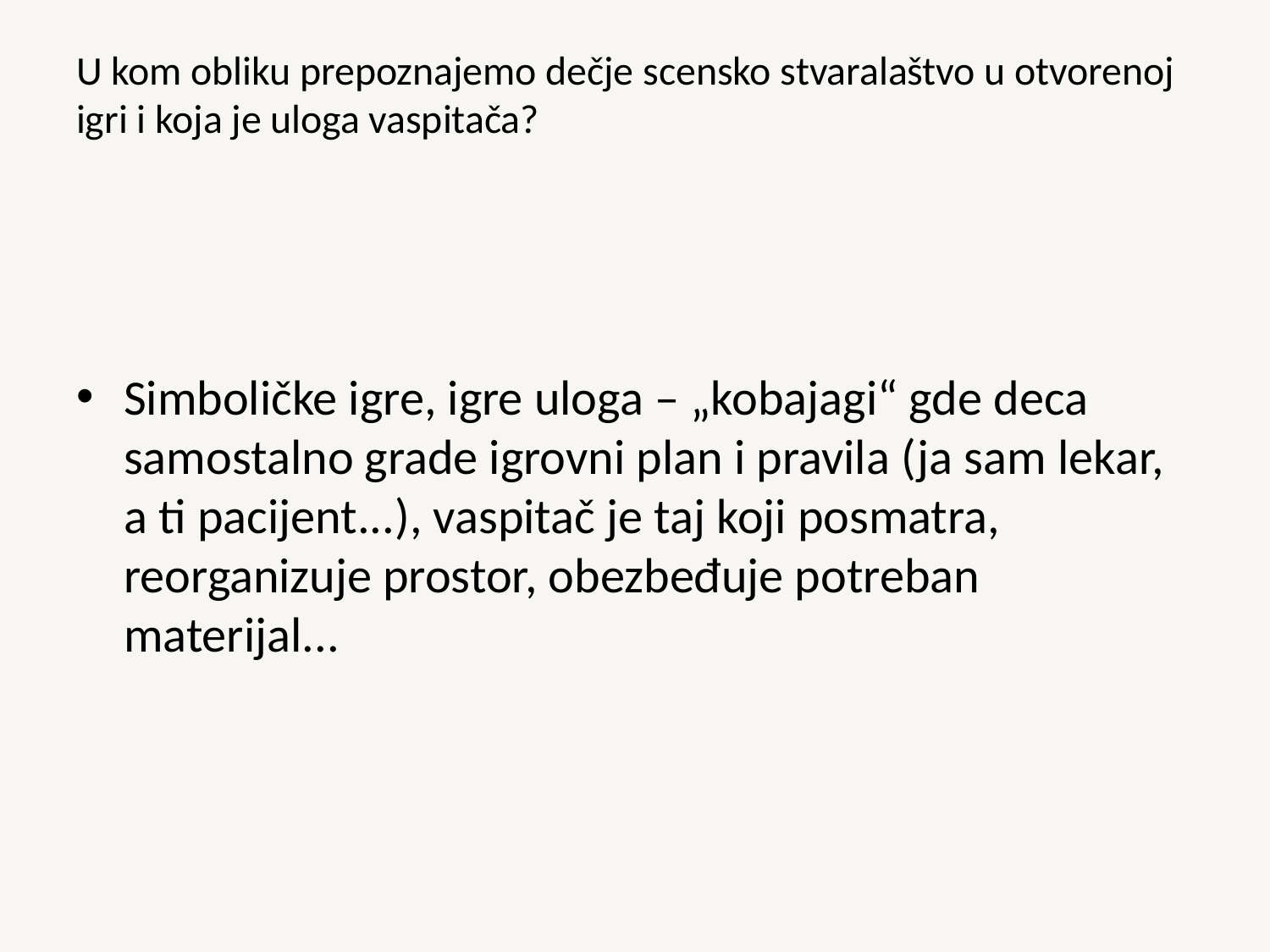

# U kom obliku prepoznajemo dečje scensko stvaralaštvo u otvorenoj igri i koja je uloga vaspitača?

Simboličke igre, igre uloga – „kobajagi“ gde deca samostalno grade igrovni plan i pravila (ja sam lekar, a ti pacijent...), vaspitač je taj koji posmatra, reorganizuje prostor, obezbeđuje potreban materijal...